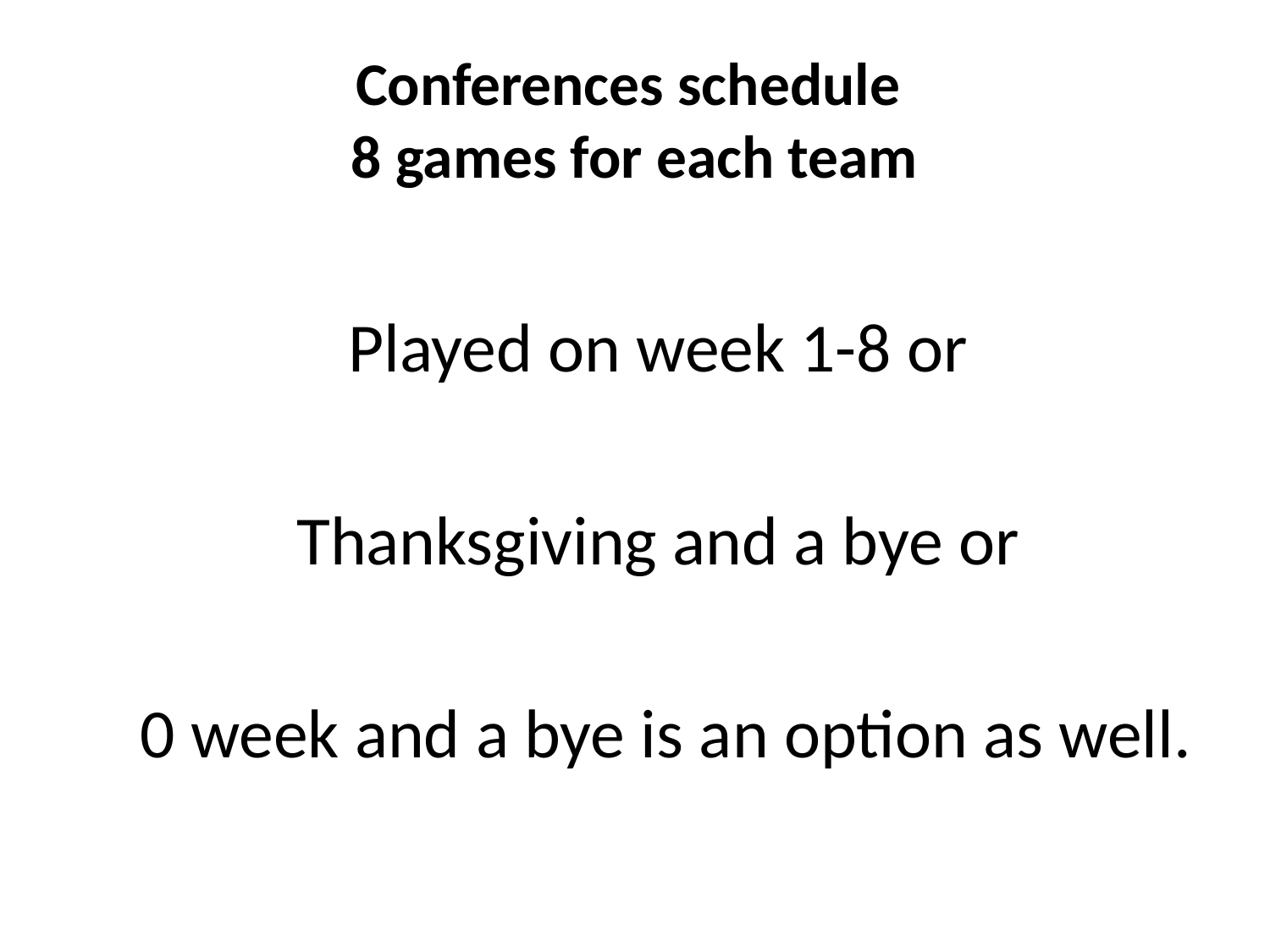

# Conferences schedule 8 games for each team
Played on week 1-8 or

Thanksgiving and a bye or

0 week and a bye is an option as well.